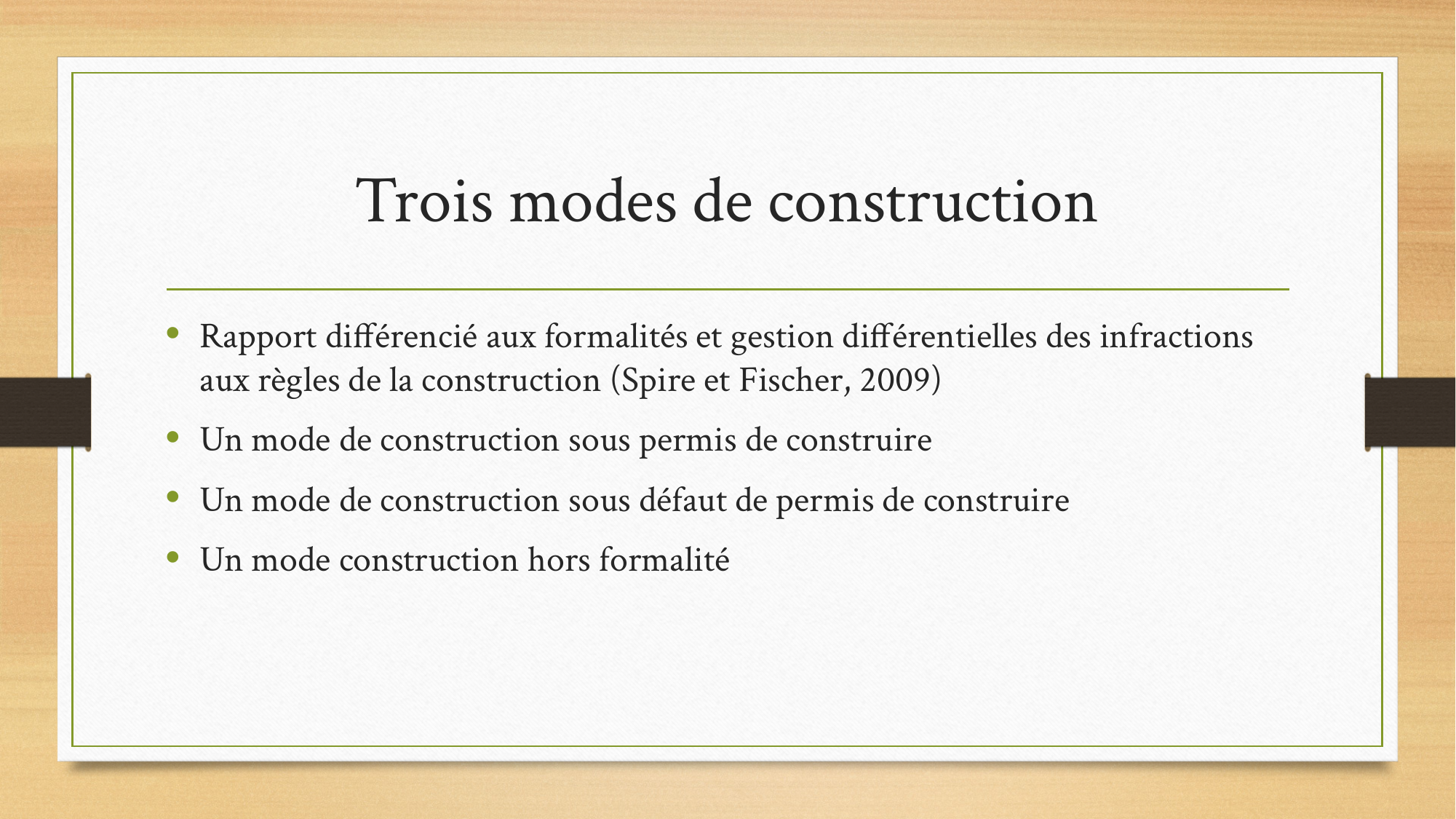

# Trois modes de construction
Rapport différencié aux formalités et gestion différentielles des infractions aux règles de la construction (Spire et Fischer, 2009)
Un mode de construction sous permis de construire
Un mode de construction sous défaut de permis de construire
Un mode construction hors formalité